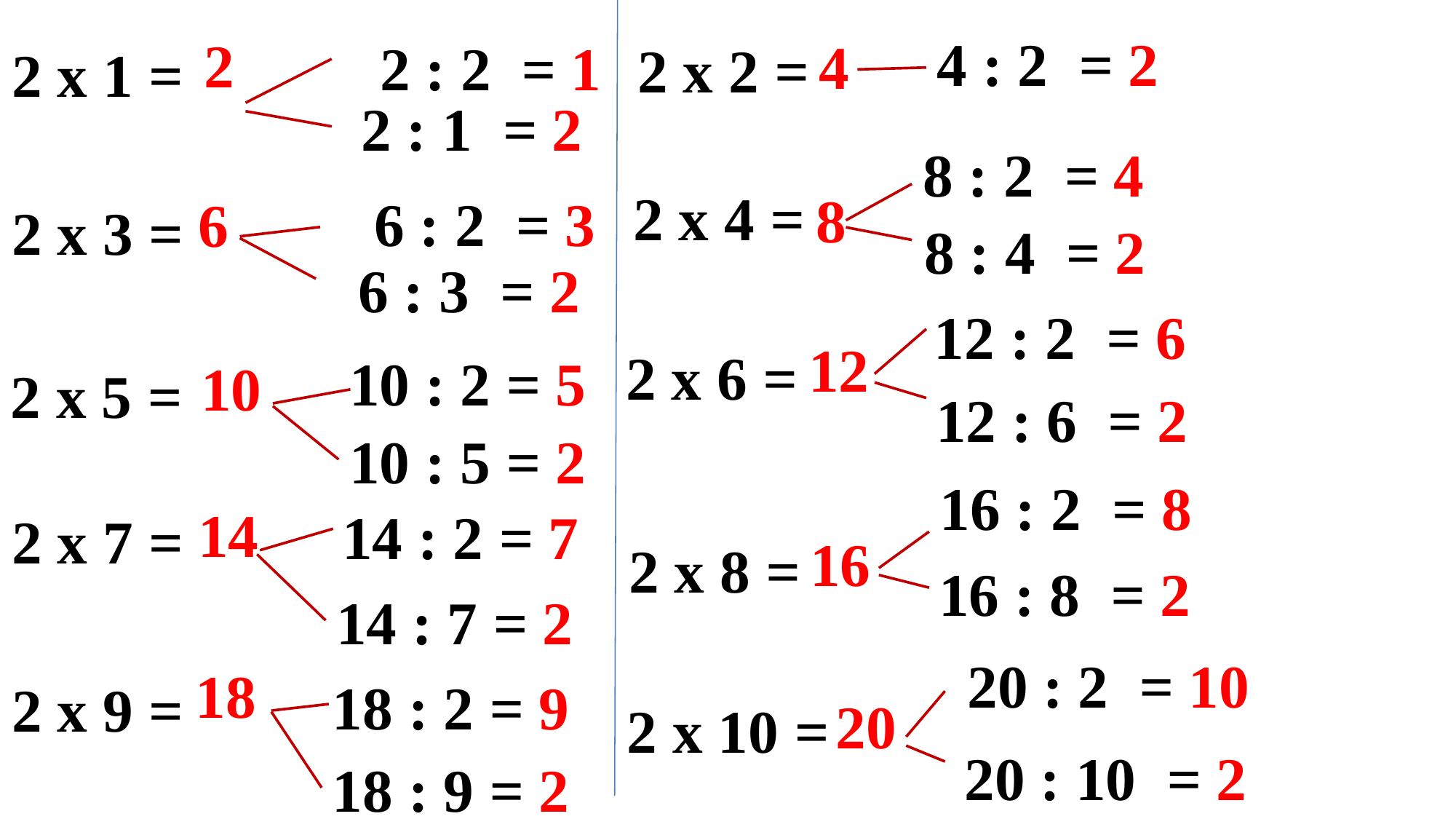

4 : 2  = 2
2
4
2 : 2  = 1
2 x 2 =
2 x 1 =
2 : 1  = 2
8 : 2  = 4
2 x 4 =
8
6 : 2  = 3
6
2 x 3 =
8 : 4  = 2
6 : 3  = 2
12 : 2  = 6
12
2 x 6 =
10 : 2 = 5
10
2 x 5 =
12 : 6  = 2
10 : 5 = 2
16 : 2  = 8
14
14 : 2 = 7
2 x 7 =
16
2 x 8 =
16 : 8  = 2
14 : 7 = 2
20 : 2  = 10
18
18 : 2 = 9
2 x 9 =
20
2 x 10 =
20 : 10  = 2
18 : 9 = 2